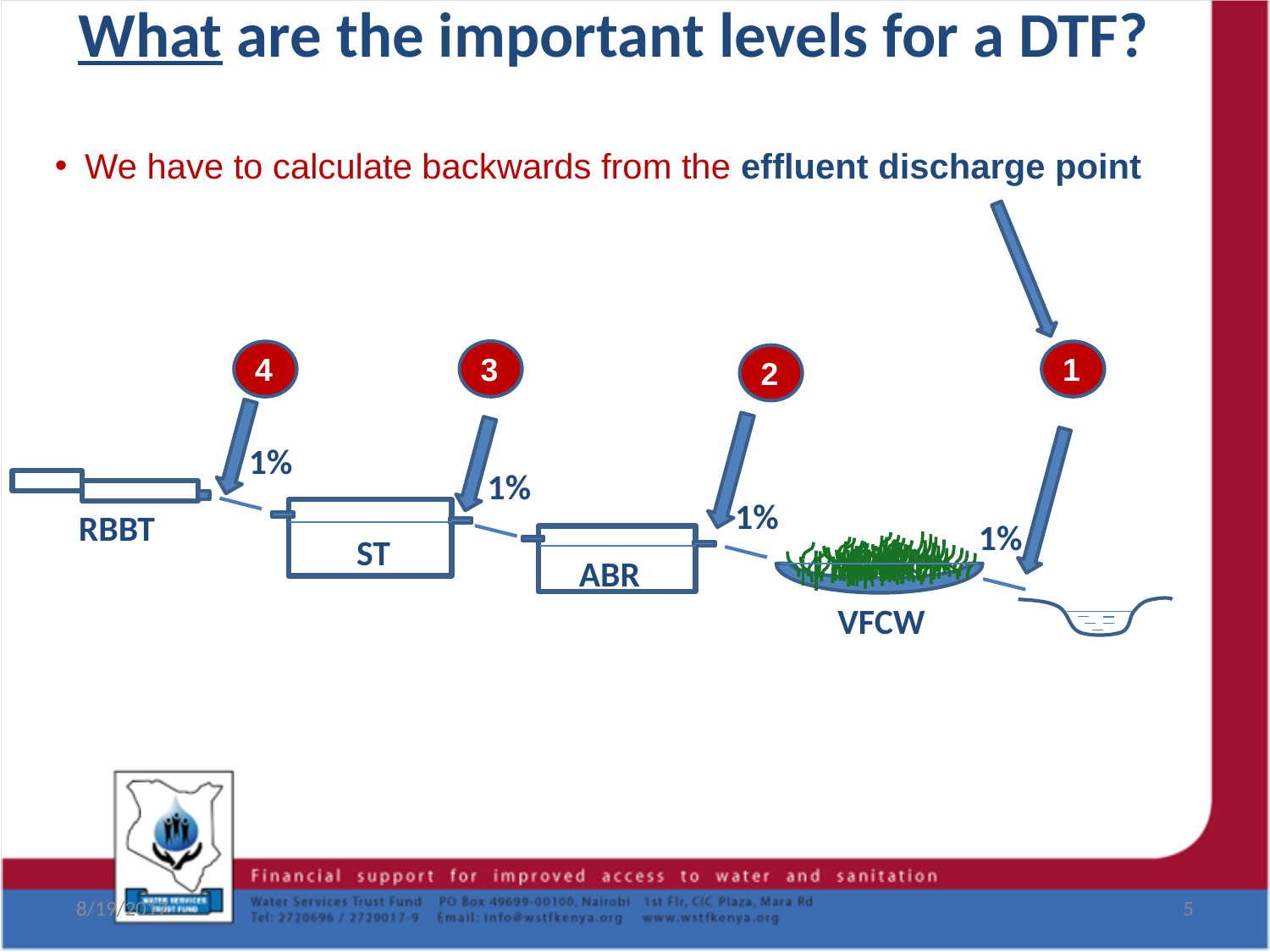

# What are the important levels for a DTF?
We have to calculate backwards from the effluent discharge point

3

4

1

2

1%
1%

RBBT
1%

ST
1%

ABR

VFCW

8/19/2017
5